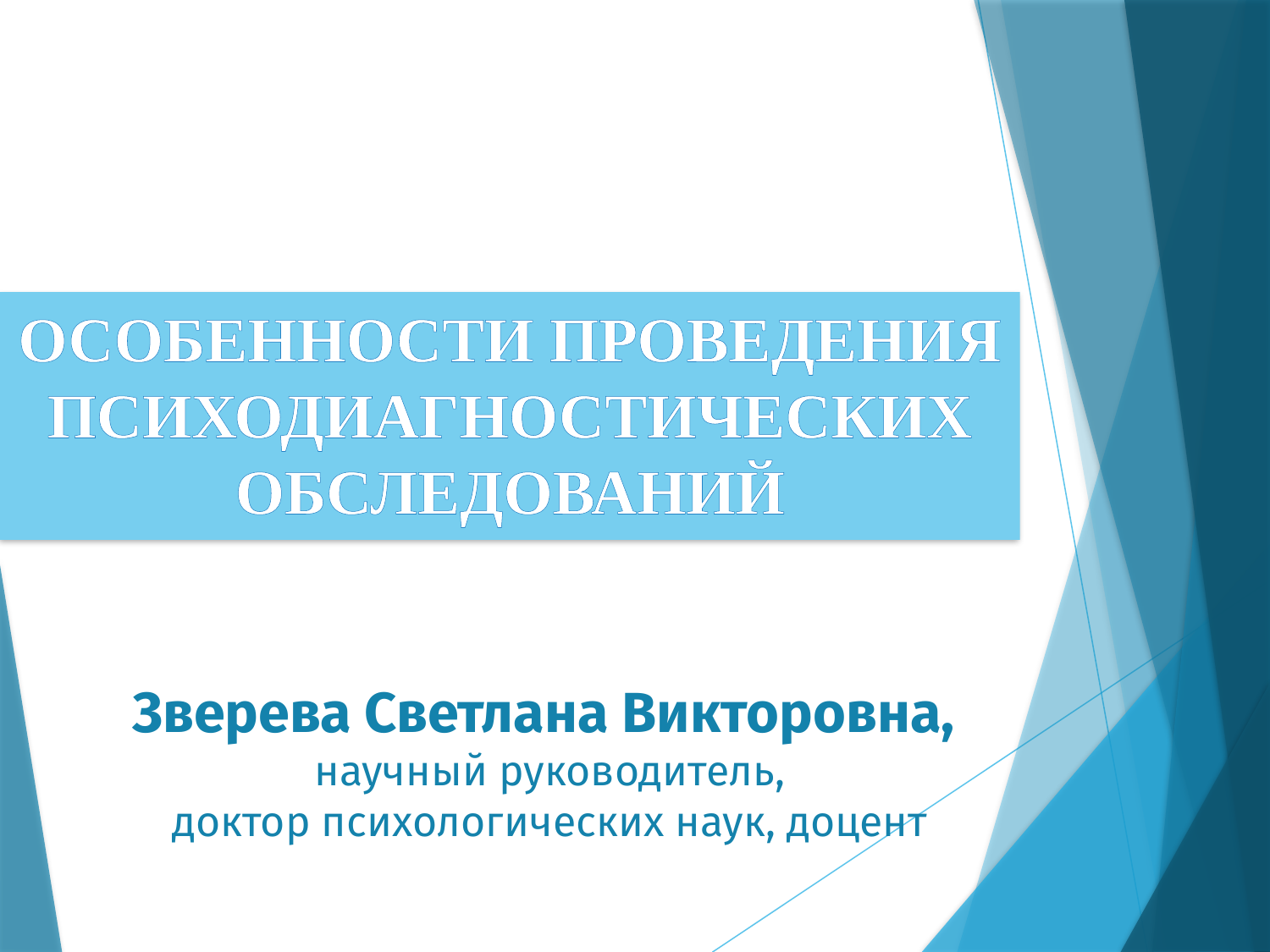

Особенности проведения психодиагностических обследований

Зверева Светлана Викторовна,
научный руководитель,
доктор психологических наук, доцент